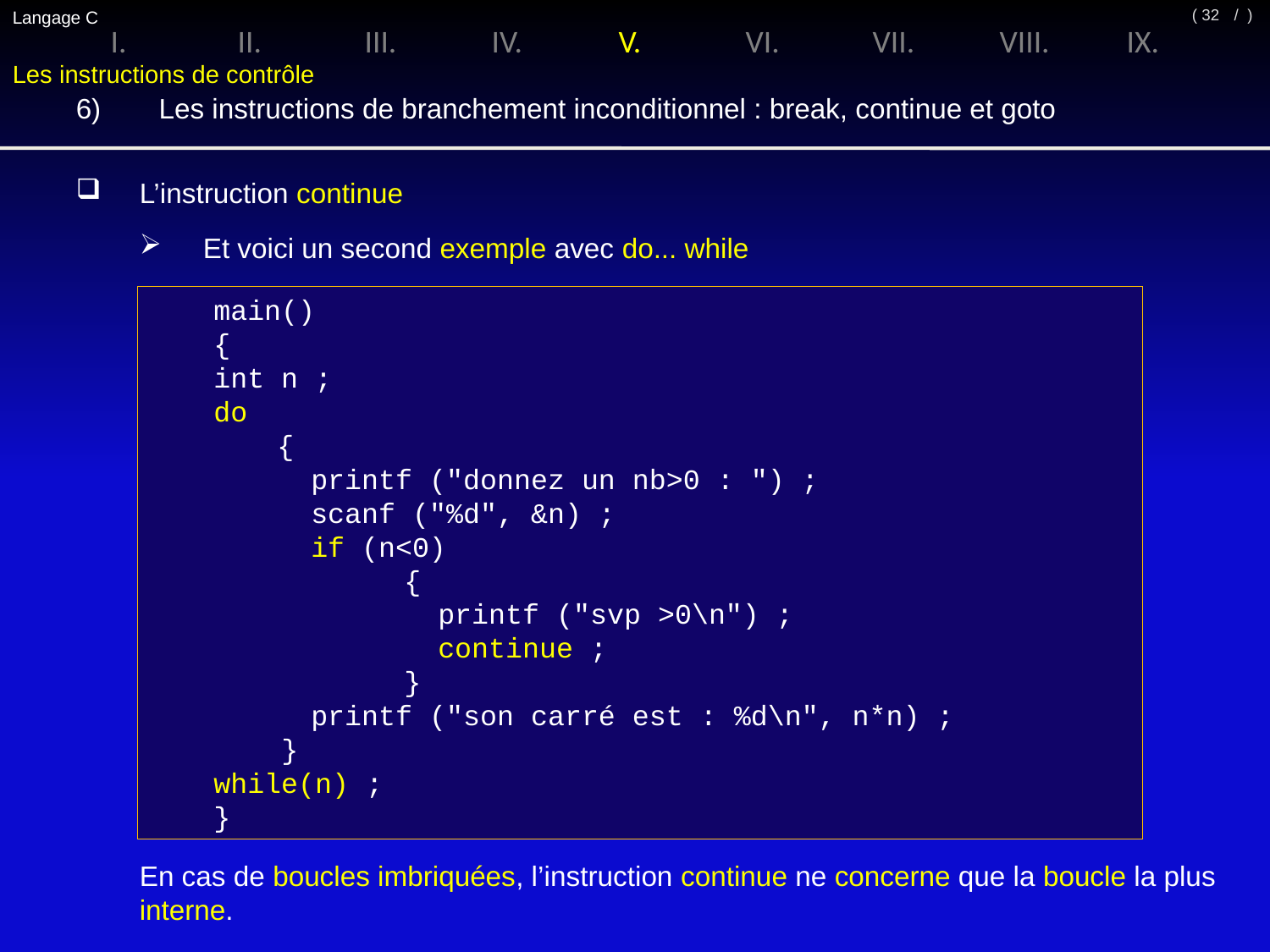

Langage C
/  )
( 32
I.	II.	III.	IV.	V.	VI.	VII.	VIII.	IX.
Les instructions de contrôle
6)	 Les instructions de branchement inconditionnel : break, continue et goto
L’instruction continue
Et voici un second exemple avec do... while
main()
{
int n ;
do
	{
	  printf ("donnez un nb>0 : ") ;
	  scanf ("%d", &n) ;
	  if (n<0)
		{
		  printf ("svp >0\n") ;
	  	  continue ;
		}
	  printf ("son carré est : %d\n", n*n) ;
    }
while(n) ;
}
donnez un nb>0 : 4
son carré est : 16
donnez un nb>0 : -5
svp >0
donnez un nb>0 : 2
son carré est : 4
donnez un nb>0 : 0
son carré est : 0
	En cas de boucles imbriquées, l’instruction continue ne concerne que la boucle la plus 	interne.